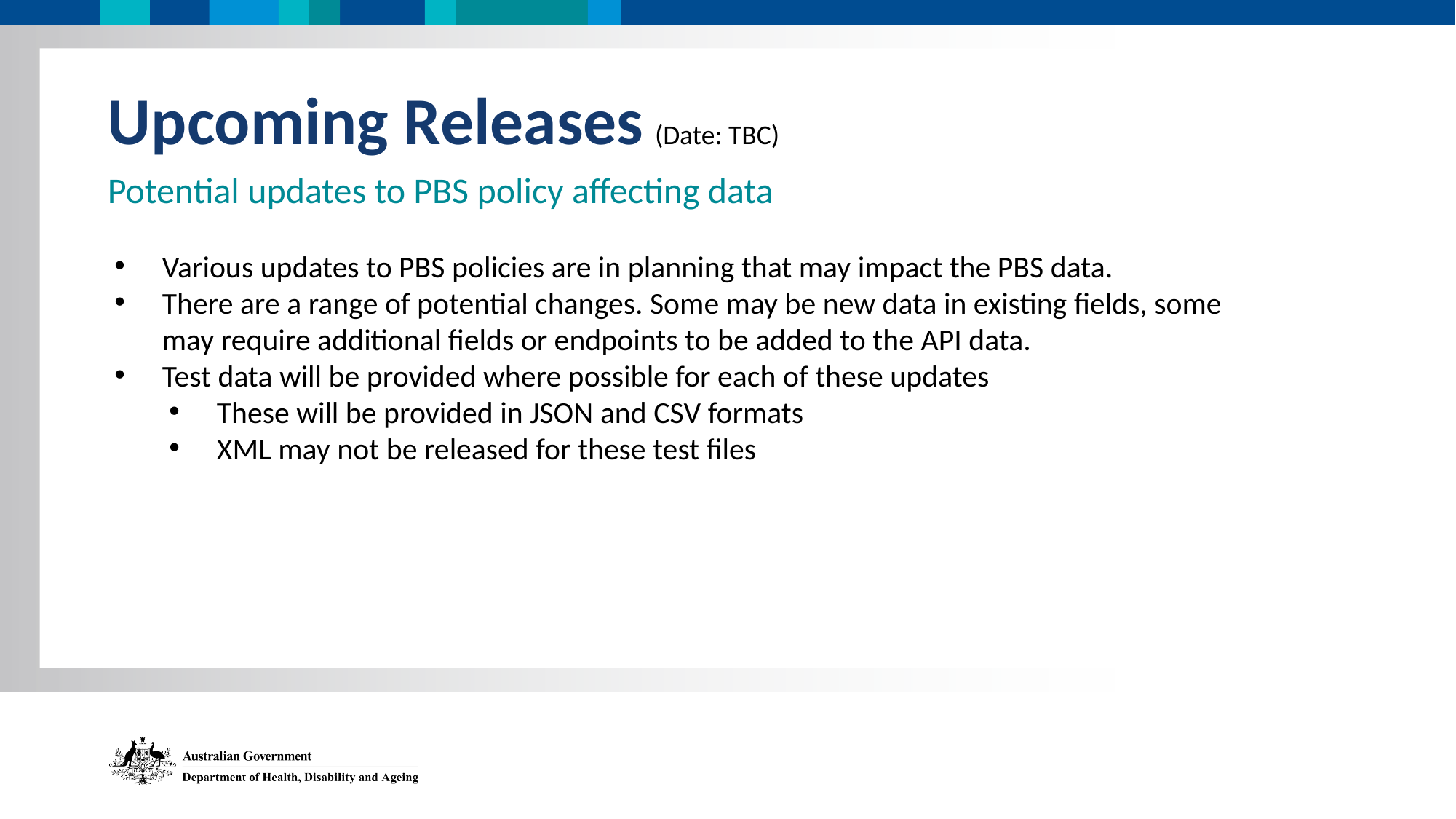

Pull quote
Upcoming Releases  (Date: TBC)
Potential updates to PBS policy affecting data

Various updates to PBS policies are in planning that may impact the PBS data.
There are a range of potential changes. Some may be new data in existing fields, some may require additional fields or endpoints to be added to the API data.
Test data will be provided where possible for each of these updates
These will be provided in JSON and CSV formats
XML may not be released for these test files